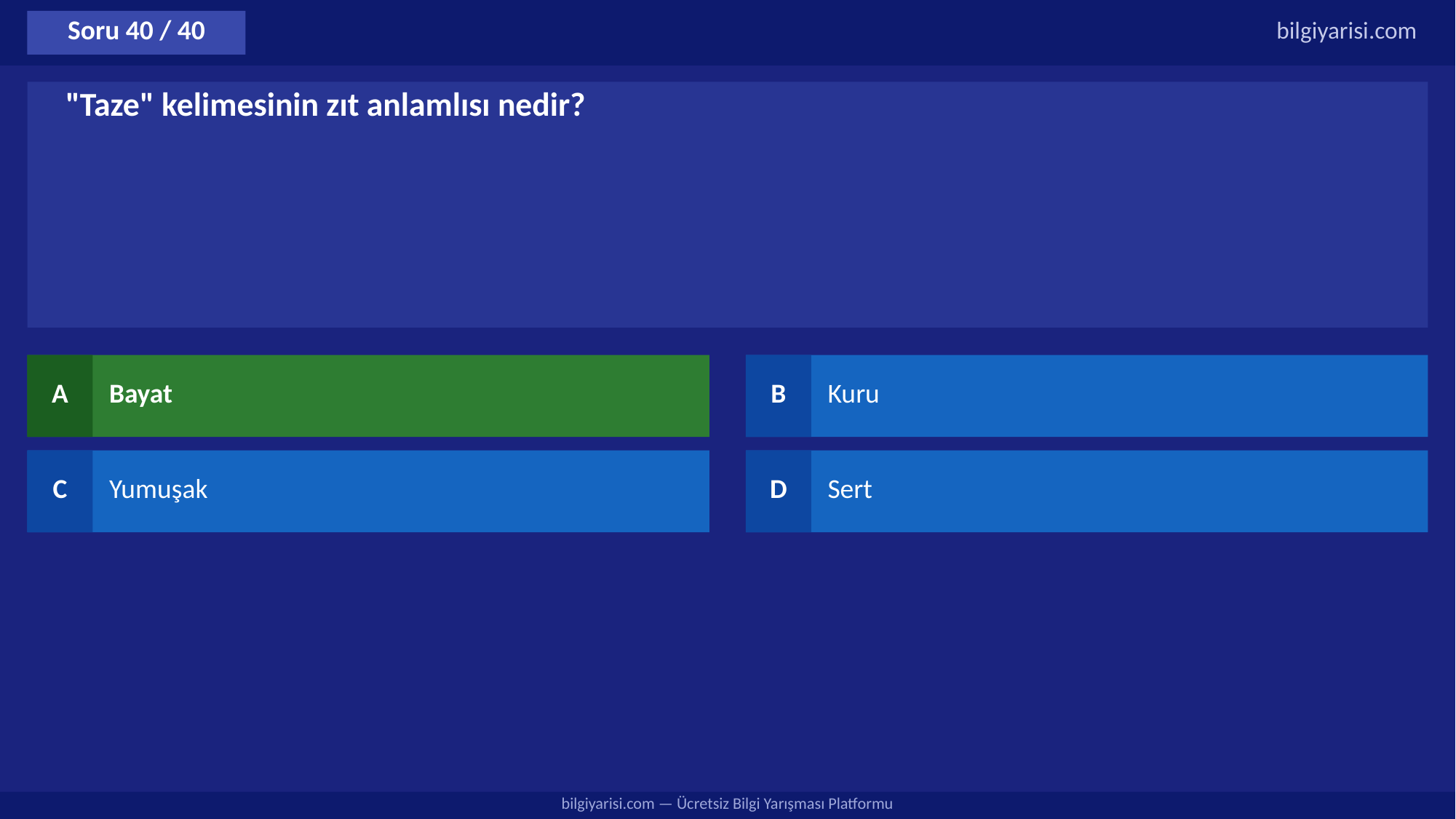

Soru 40 / 40
bilgiyarisi.com

"Taze" kelimesinin zıt anlamlısı nedir?

A
Bayat

B
Kuru

C
Yumuşak

D
Sert
bilgiyarisi.com — Ücretsiz Bilgi Yarışması Platformu